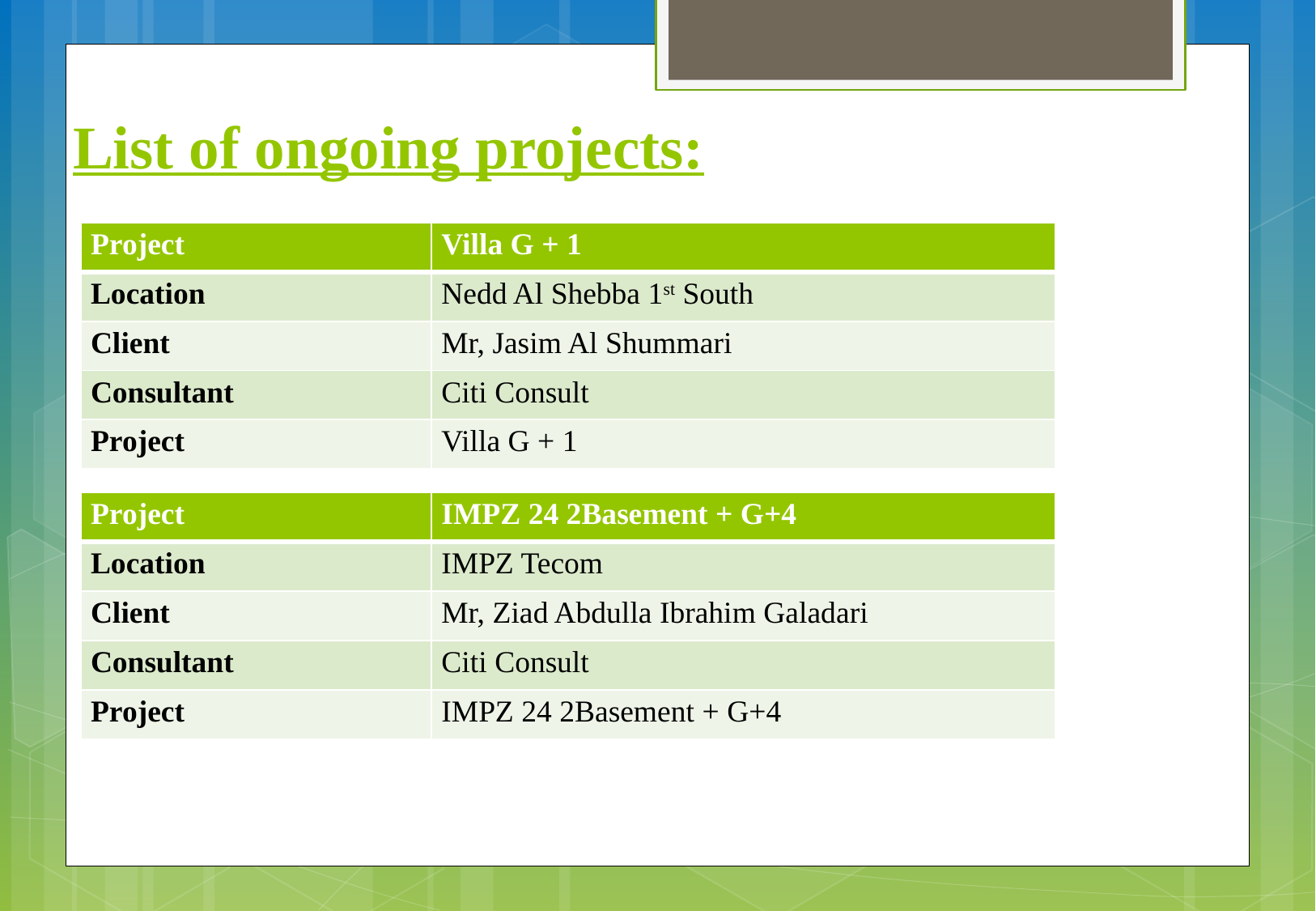

# List of ongoing projects:
| Project | Villa G + 1 |
| --- | --- |
| Location | Nedd Al Shebba 1st South |
| Client | Mr, Jasim Al Shummari |
| Consultant | Citi Consult |
| Project | Villa G + 1 |
| Project | IMPZ 24 2Basement + G+4 |
| --- | --- |
| Location | IMPZ Tecom |
| Client | Mr, Ziad Abdulla Ibrahim Galadari |
| Consultant | Citi Consult |
| Project | IMPZ 24 2Basement + G+4 |